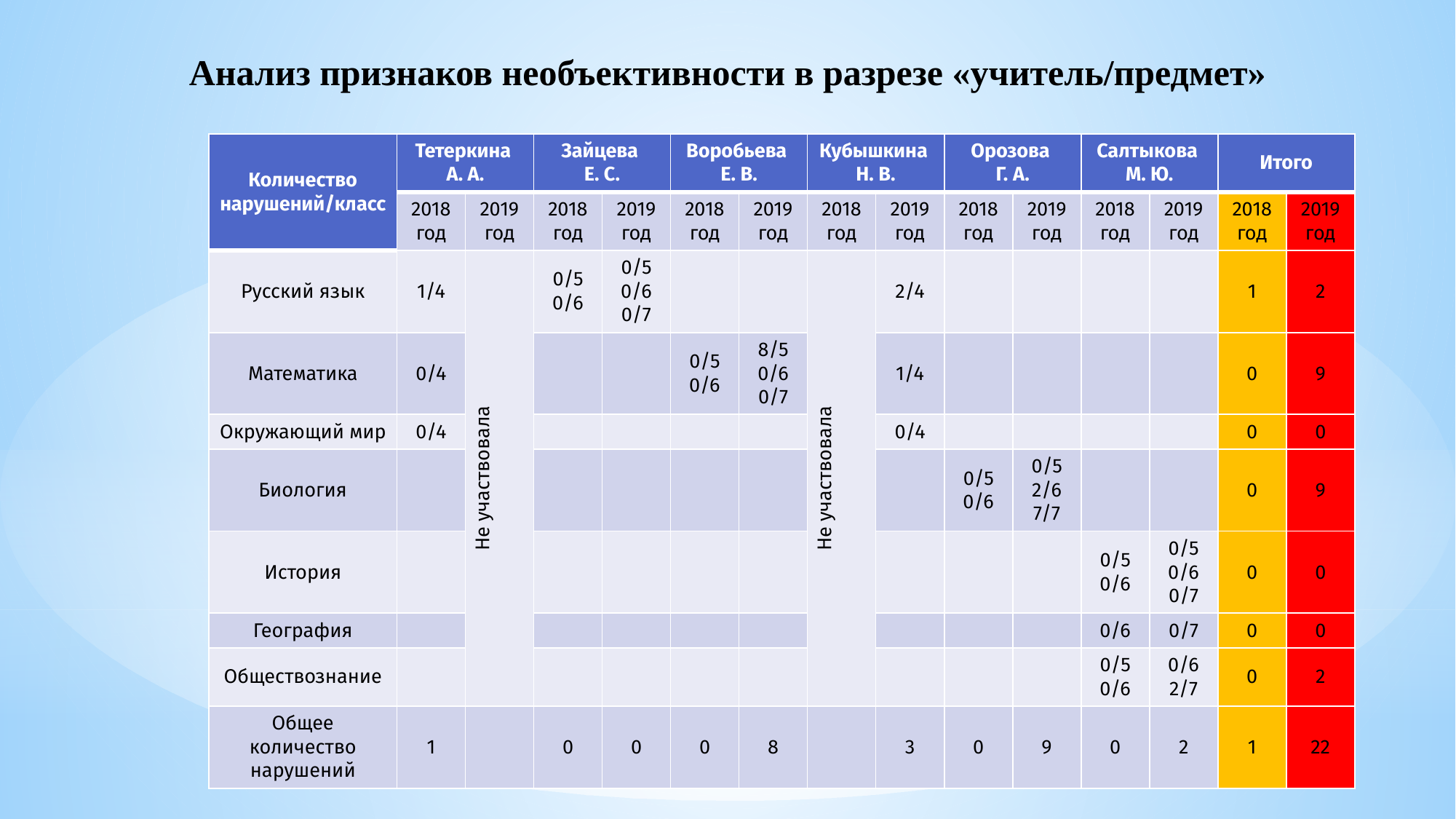

# Анализ признаков необъективности в разрезе «учитель/предмет»
| Количество нарушений/класс | Тетеркина А. А. |  | Зайцева Е. С. |  | Воробьева Е. В. |  | Кубышкина Н. В. |  | Орозова Г. А. |  | Салтыкова М. Ю. |  | Итого |  |
| --- | --- | --- | --- | --- | --- | --- | --- | --- | --- | --- | --- | --- | --- | --- |
|  | 2018 год | 2019 год | 2018 год | 2019 год | 2018 год | 2019 год | 2018 год | 2019 год | 2018 год | 2019 год | 2018 год | 2019 год | 2018 год | 2019 год |
| Русский язык | 1/4 | Не участвовала | 0/5 0/6 | 0/5 0/6 0/7 |  |  | Не участвовала | 2/4 |  |  |  |  | 1 | 2 |
| Математика | 0/4 |  |  |  | 0/5 0/6 | 8/5 0/6 0/7 |  | 1/4 |  |  |  |  | 0 | 9 |
| Окружающий мир | 0/4 |  |  |  |  |  |  | 0/4 |  |  |  |  | 0 | 0 |
| Биология |  |  |  |  |  |  |  |  | 0/5 0/6 | 0/5 2/6 7/7 |  |  | 0 | 9 |
| История |  |  |  |  |  |  |  |  |  |  | 0/5 0/6 | 0/5 0/6 0/7 | 0 | 0 |
| География |  |  |  |  |  |  |  |  |  |  | 0/6 | 0/7 | 0 | 0 |
| Обществознание |  |  |  |  |  |  |  |  |  |  | 0/5 0/6 | 0/6 2/7 | 0 | 2 |
| Общее количество нарушений | 1 |  | 0 | 0 | 0 | 8 |  | 3 | 0 | 9 | 0 | 2 | 1 | 22 |